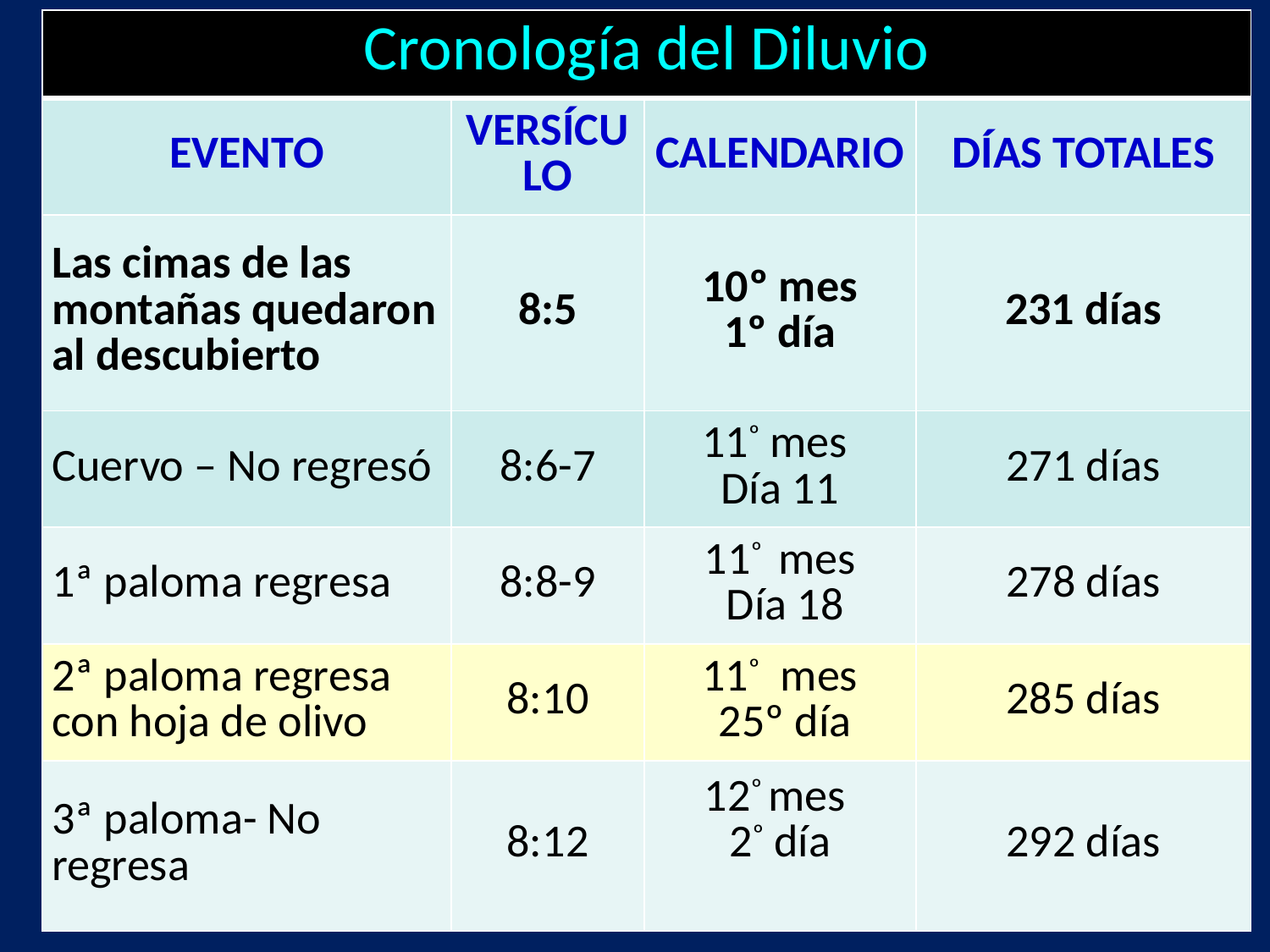

| Cronología del Diluvio |  |  |  |
| --- | --- | --- | --- |
| Evento | Versículo | Calendario | Días totales |
| Las cimas de las montañas quedaron al descubierto | 8:5 | 10º mes 1º día | 231 días |
| Cuervo – No regresó | 8:6-7 | 11º mes Día 11 | 271 días |
| 1ª paloma regresa | 8:8-9 | 11º mes Día 18 | 278 días |
| 2ª paloma regresa con hoja de olivo | 8:10 | 11º mes 25º día | 285 días |
| 3ª paloma- No regresa | 8:12 | 12º mes 2º día | 292 días |